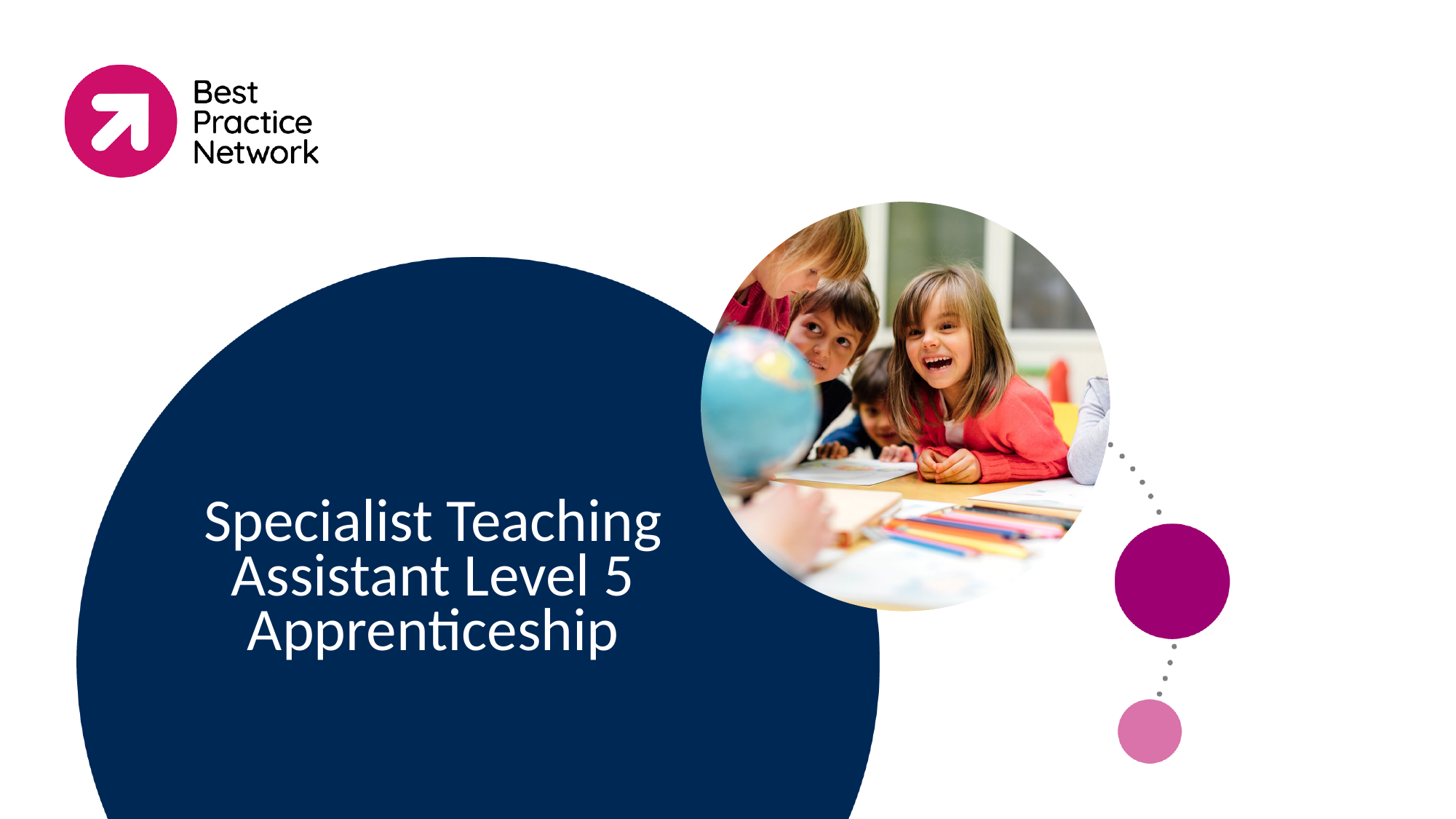

# Specialist Teaching Assistant Level 5 Apprenticeship